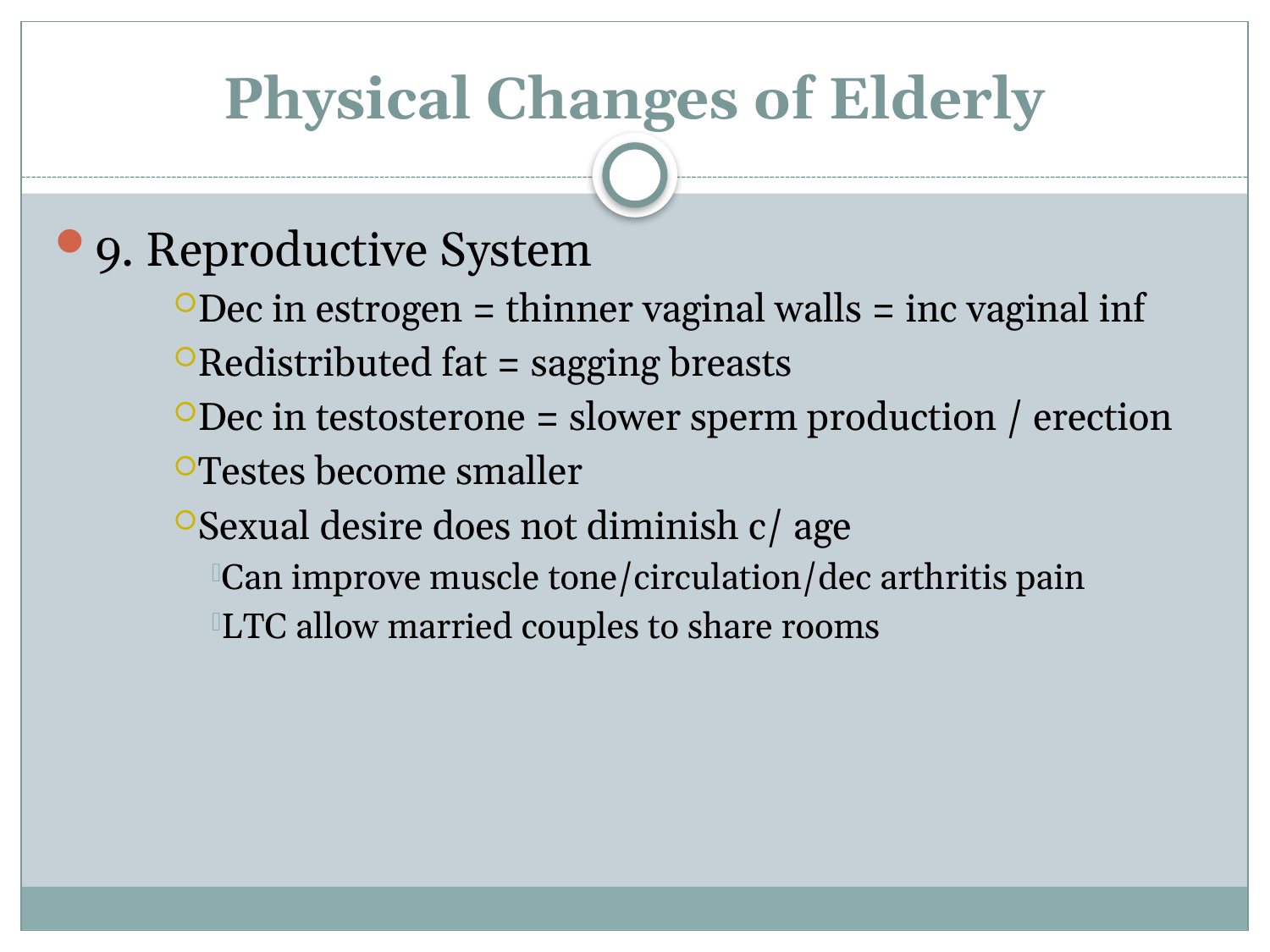

# Physical Changes of Elderly
9. Reproductive System
Dec in estrogen = thinner vaginal walls = inc vaginal inf
Redistributed fat = sagging breasts
Dec in testosterone = slower sperm production / erection
Testes become smaller
Sexual desire does not diminish c/ age
Can improve muscle tone/circulation/dec arthritis pain
LTC allow married couples to share rooms